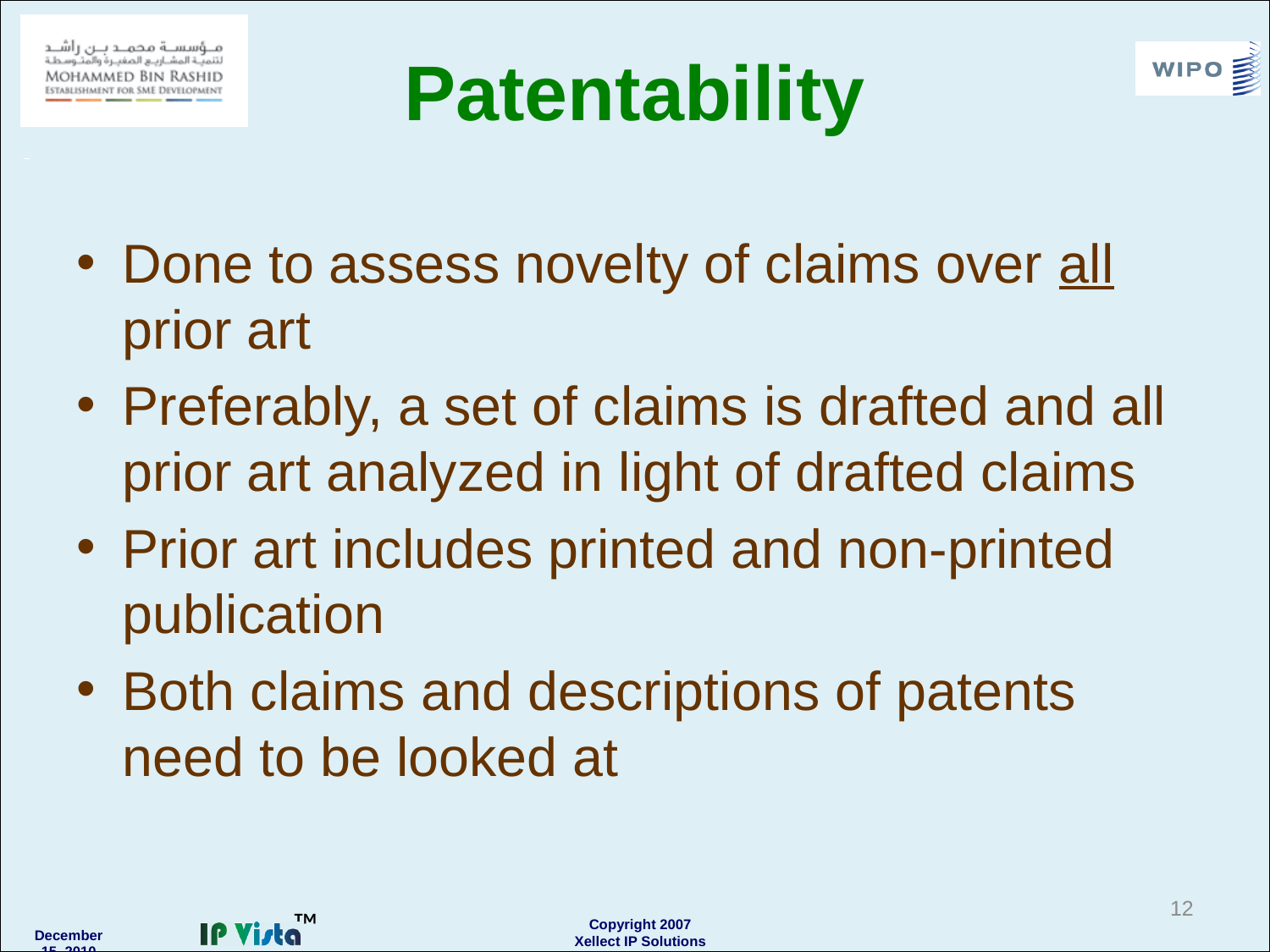

# Patentability
Done to assess novelty of claims over all prior art
Preferably, a set of claims is drafted and all prior art analyzed in light of drafted claims
Prior art includes printed and non-printed publication
Both claims and descriptions of patents need to be looked at
12